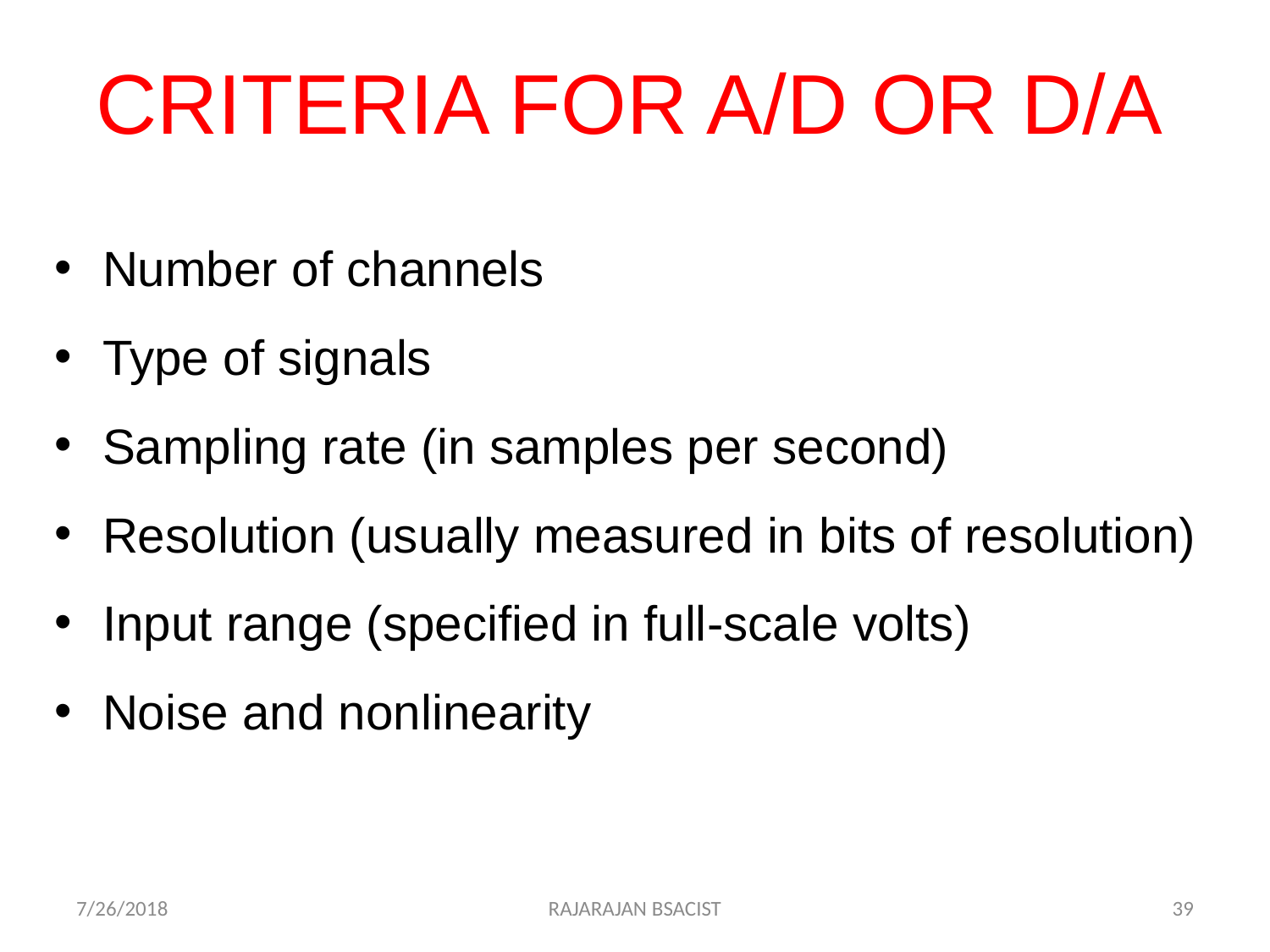

# CRITERIA FOR A/D OR D/A

Number of channels
Type of signals
Sampling rate (in samples per second)
Resolution (usually measured in bits of resolution)
Input range (specified in full-scale volts)
Noise and nonlinearity

7/26/2018
RAJARAJAN BSACIST
39